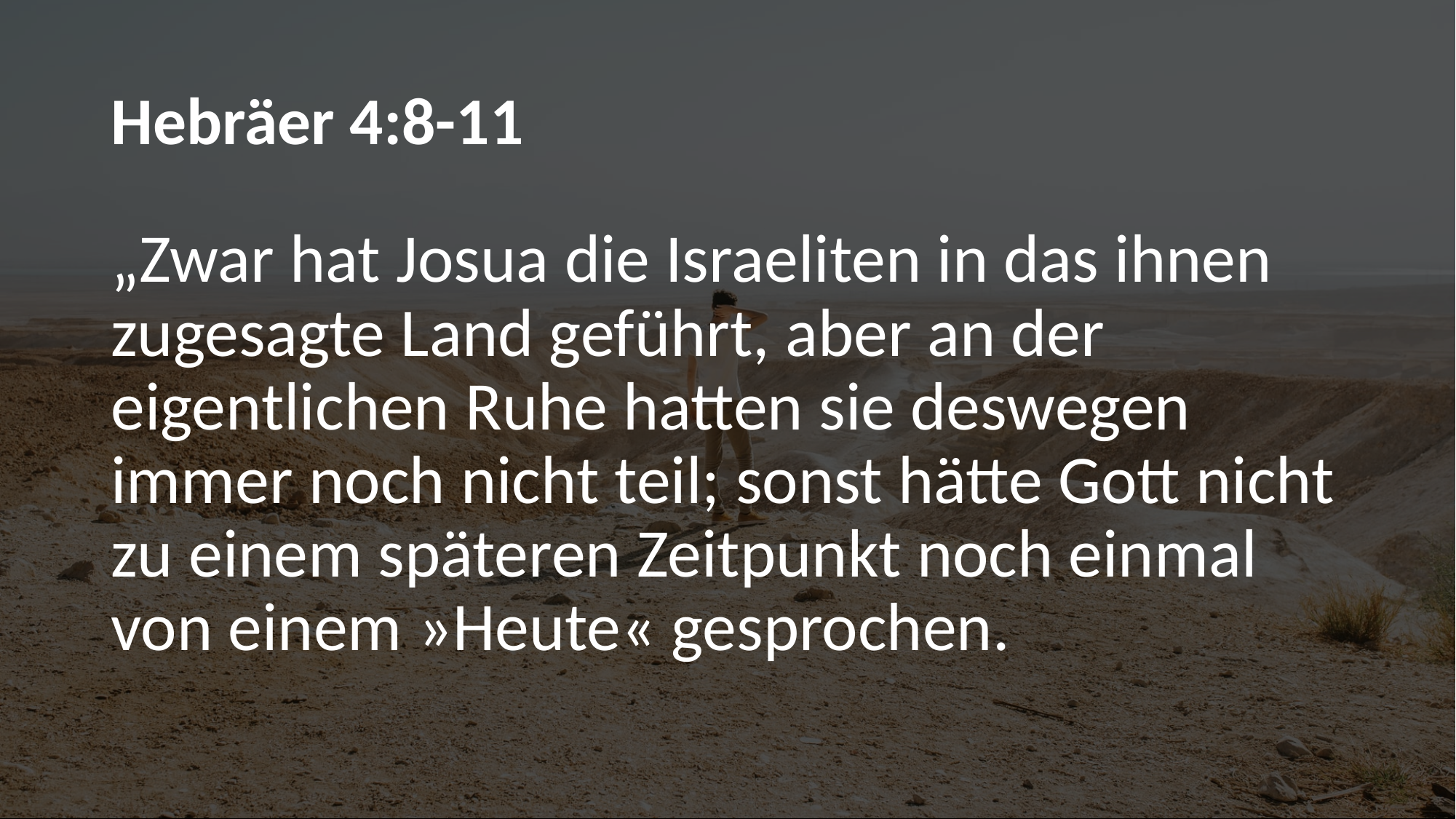

# Hebräer 4:8-11
„Zwar hat Josua die Israeliten in das ihnen zugesagte Land geführt, aber an der eigentlichen Ruhe hatten sie deswegen immer noch nicht teil; sonst hätte Gott nicht zu einem späteren Zeitpunkt noch einmal von einem »Heute« gesprochen.